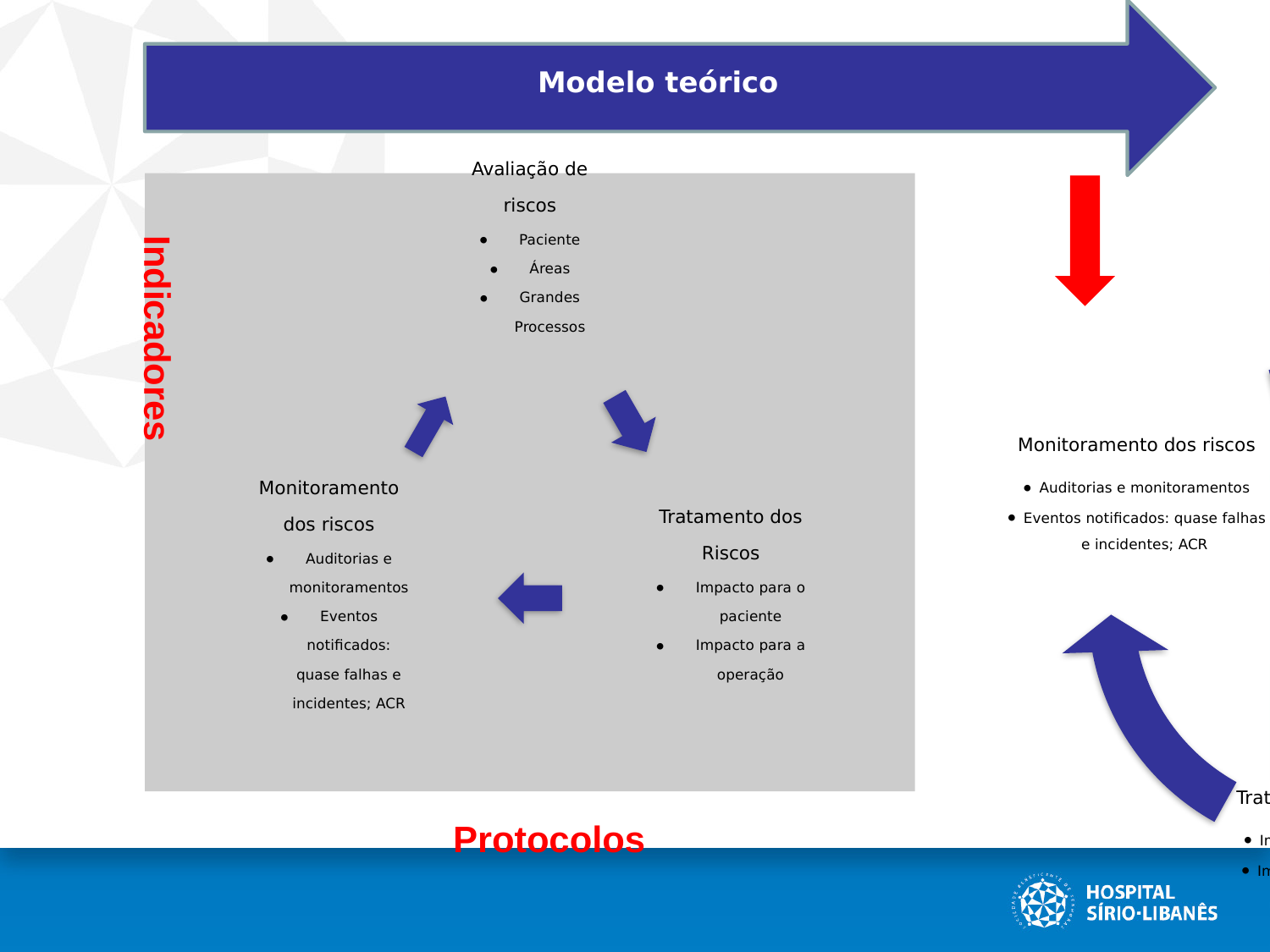

Modelo teórico
Avaliação de riscos
Monitoramento dos riscos
Auditorias e monitoramentos
Impacto para o paciente
Impacto para a operação
Paciente
Áreas
Grandes Processos

Indicadores
Avaliação de riscos
Paciente
Áreas
Grandes Processos
Tratamento dos Riscos
Impacto para o paciente
Impacto para a operação
Monitoramento dos riscos
Auditorias e monitoramentos
Eventos notificados: quase falhas e incidentes; ACR
Protocolos